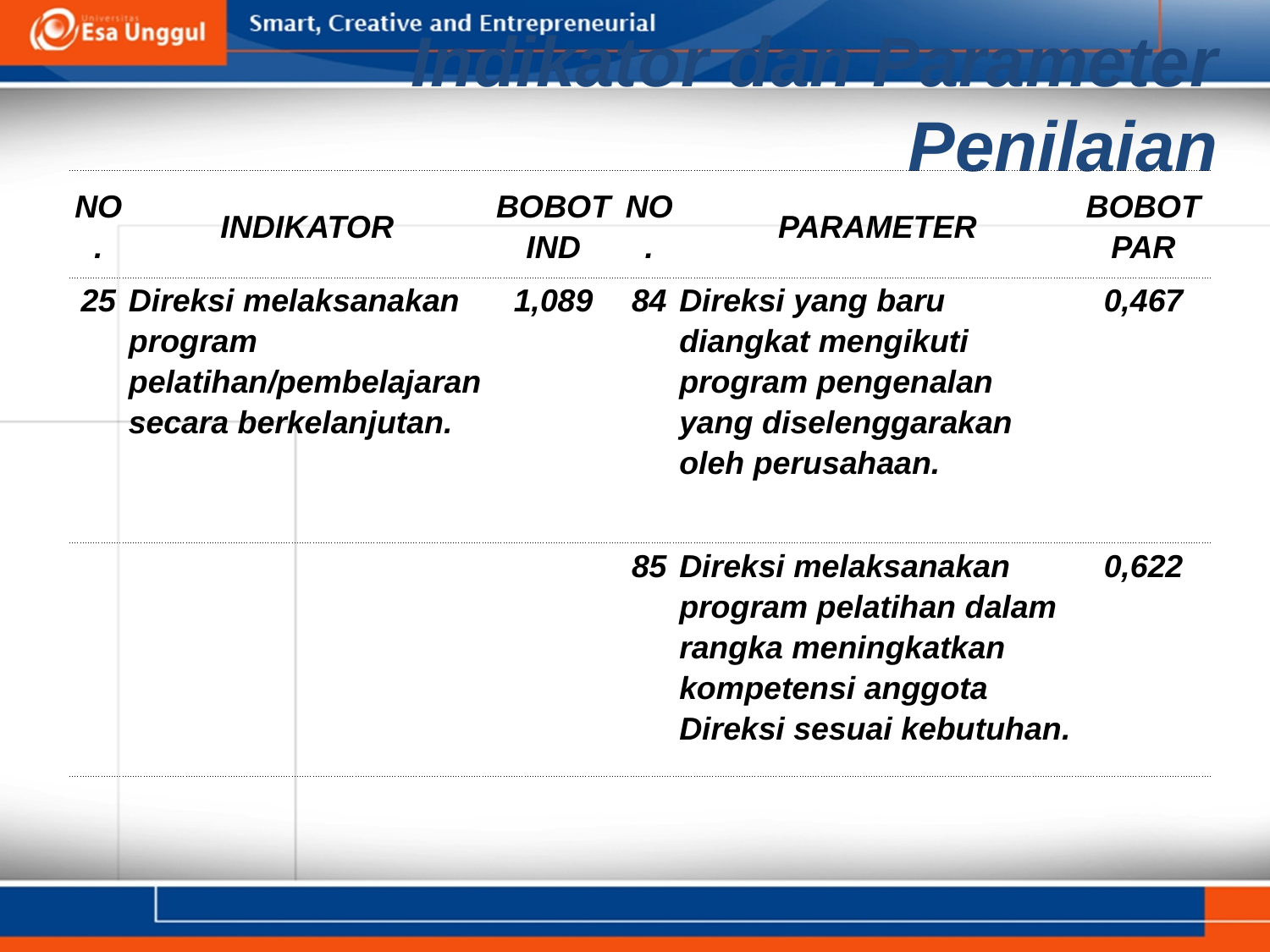

Indikator dan Parameter Penilaian
| NO. | INDIKATOR | BOBOT IND | NO. | PARAMETER | BOBOT PAR |
| --- | --- | --- | --- | --- | --- |
| 25 | Direksi melaksanakan program pelatihan/pembelajaran secara berkelanjutan. | 1,089 | 84 | Direksi yang baru diangkat mengikuti program pengenalan yang diselenggarakan oleh perusahaan. | 0,467 |
|  |  |  | 85 | Direksi melaksanakan program pelatihan dalam rangka meningkatkan kompetensi anggota Direksi sesuai kebutuhan. | 0,622 |